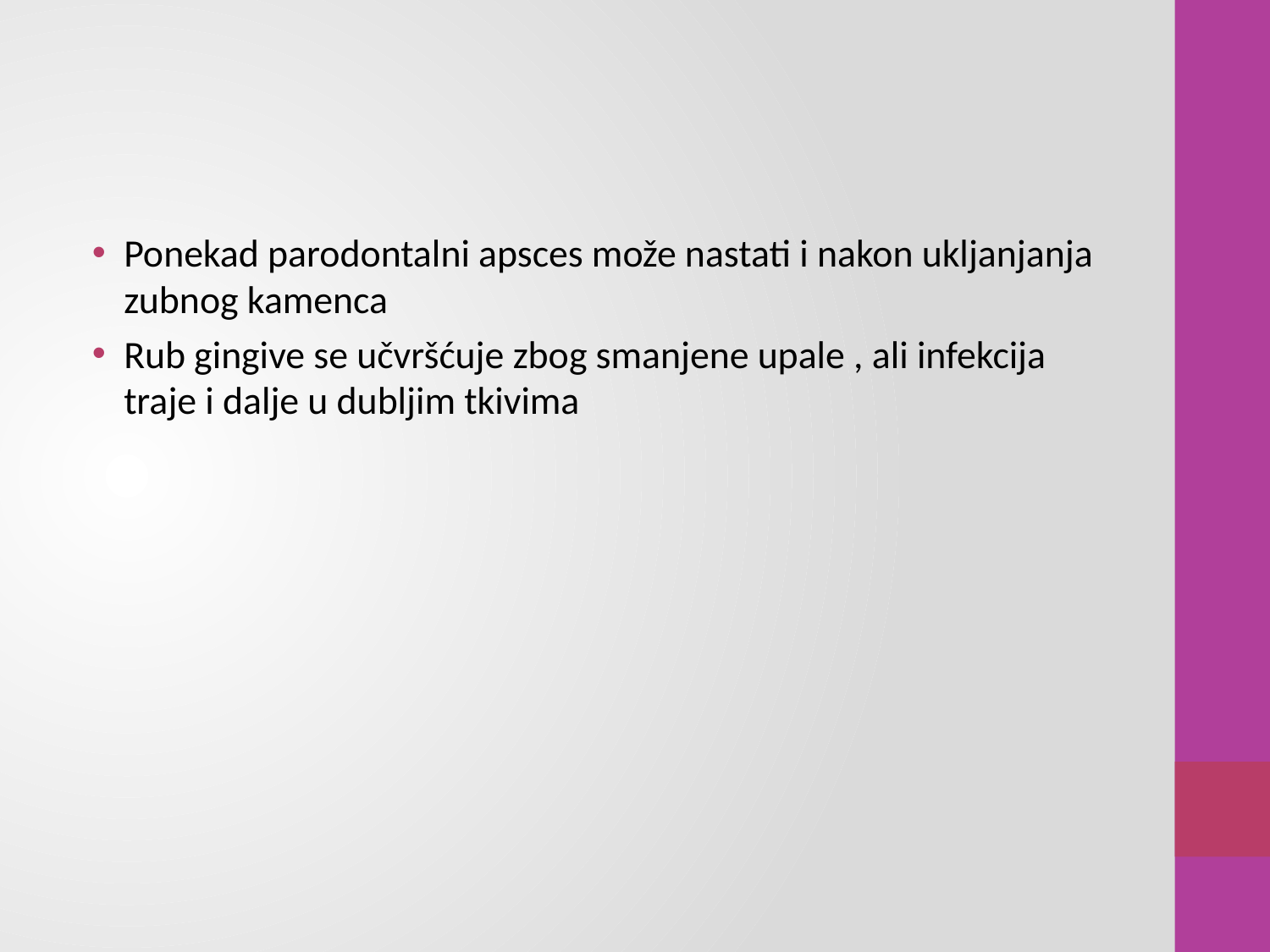

#
Ponekad parodontalni apsces može nastati i nakon ukljanjanja zubnog kamenca
Rub gingive se učvršćuje zbog smanjene upale , ali infekcija traje i dalje u dubljim tkivima